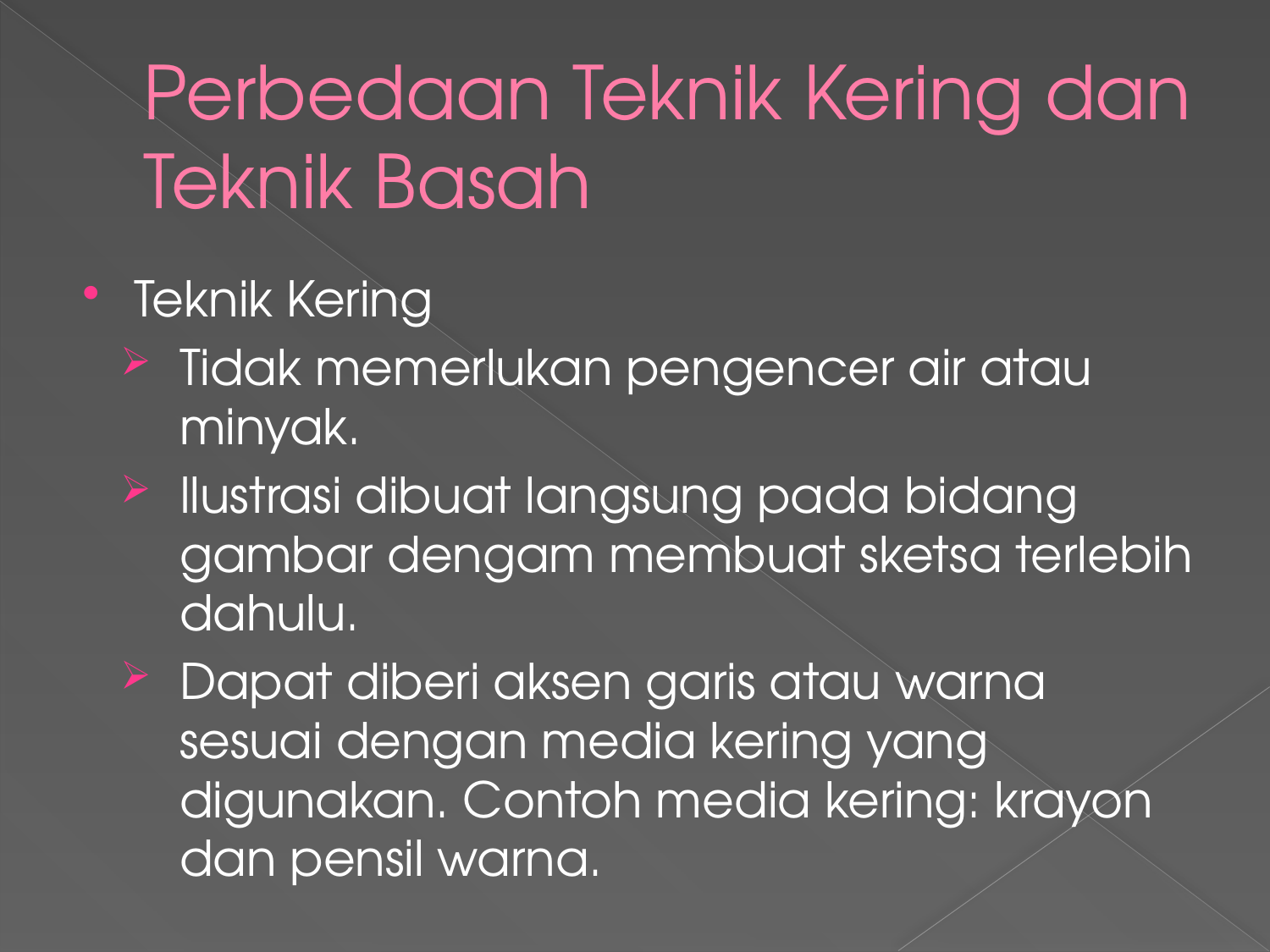

# Perbedaan Teknik Kering dan Teknik Basah
Teknik Kering
Tidak memerlukan pengencer air atau minyak.
Ilustrasi dibuat langsung pada bidang gambar dengam membuat sketsa terlebih dahulu.
Dapat diberi aksen garis atau warna sesuai dengan media kering yang digunakan. Contoh media kering: krayon dan pensil warna.